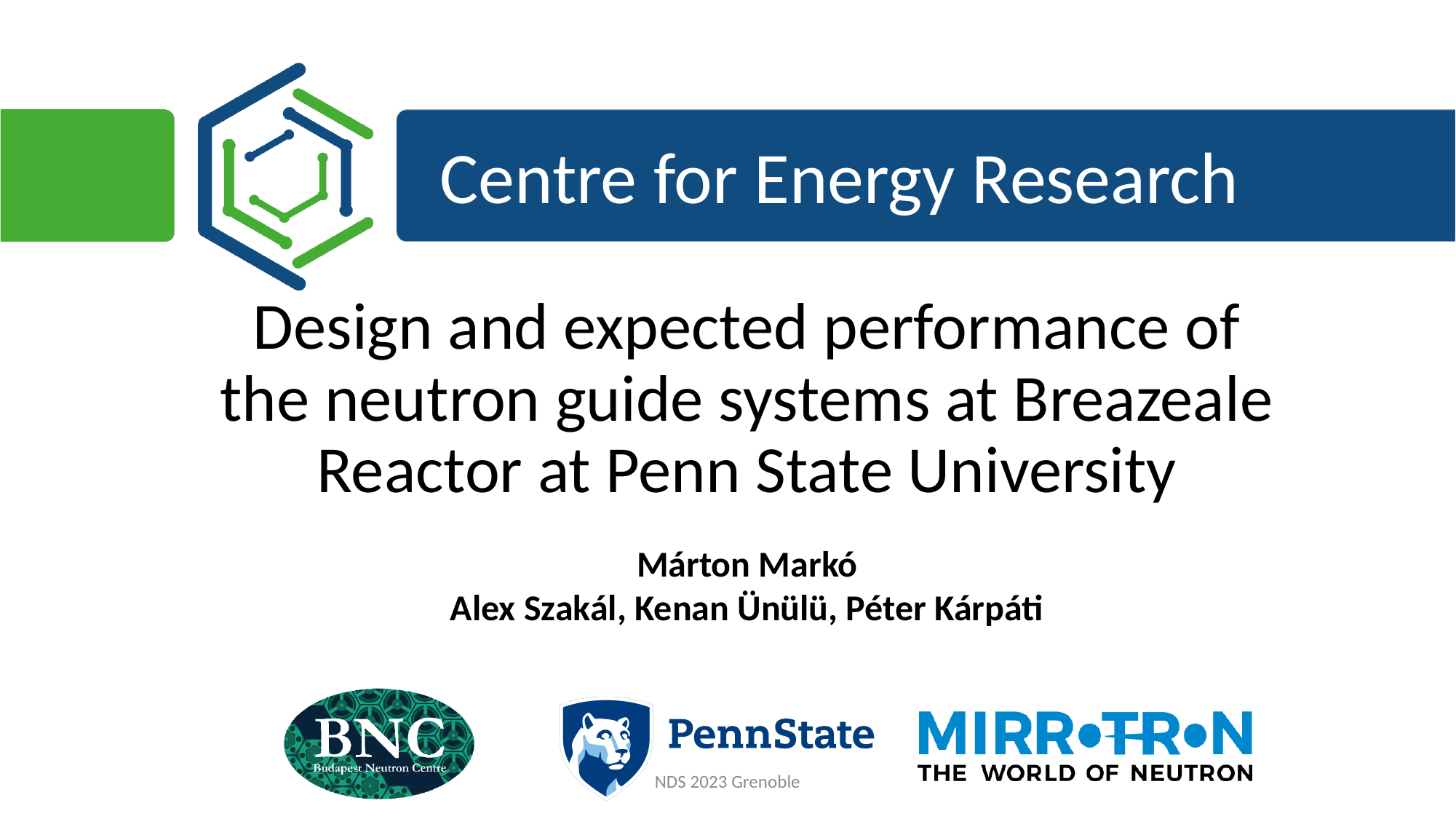

Design and expected performance of the neutron guide systems at Breazeale Reactor at Penn State University
Márton Markó
Alex Szakál, Kenan Ünülü, Péter Kárpáti
NDS 2023 Grenoble